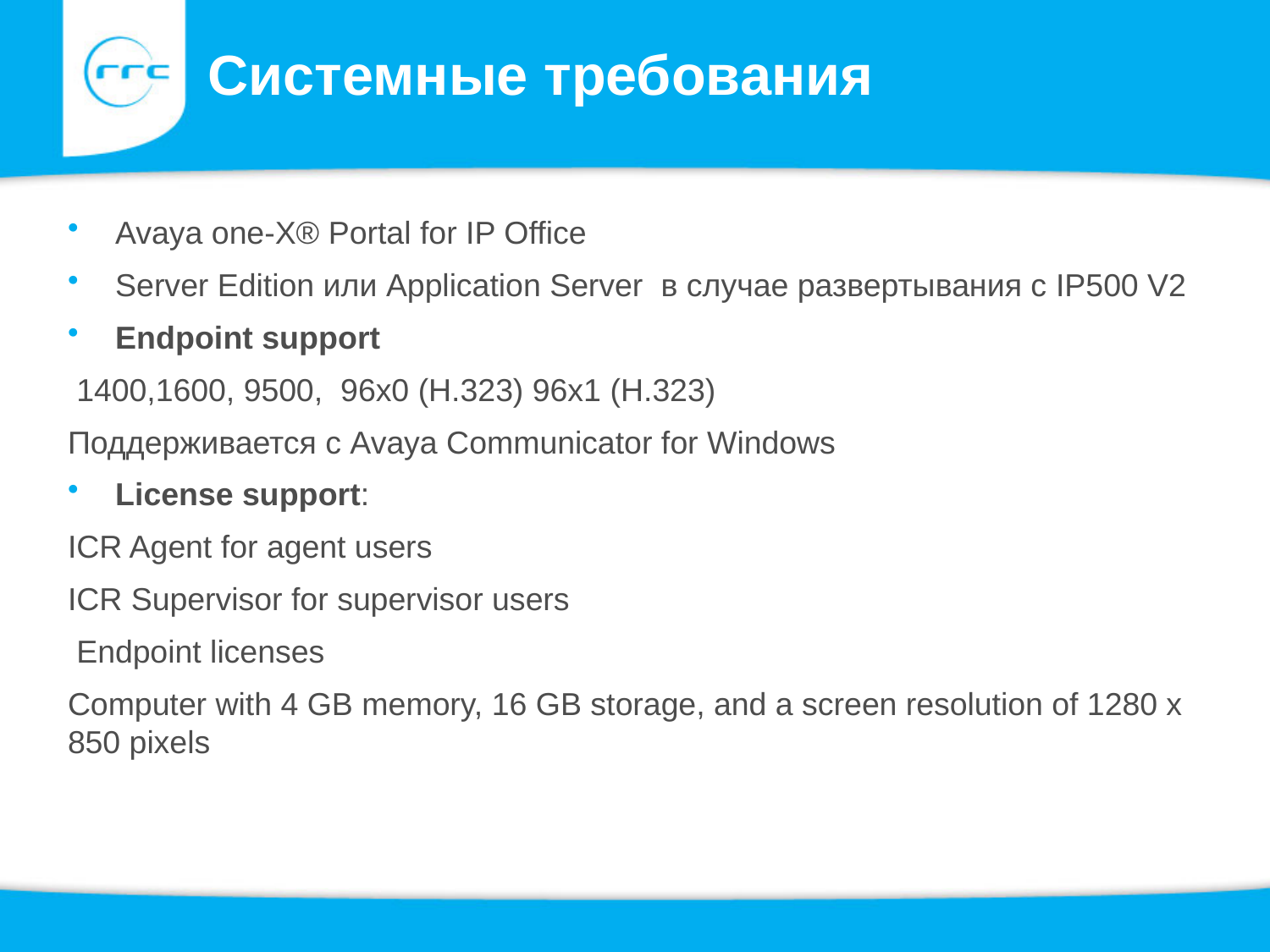

# Системные требования
Avaya one-X® Portal for IP Office
Server Edition или Application Server  в случае развертывания с IP500 V2
Endpoint support
 1400,1600, 9500,  96x0 (H.323) 96x1 (H.323)
Поддерживается с Avaya Communicator for Windows
License support:
ICR Agent for agent users
ICR Supervisor for supervisor users
 Endpoint licenses
Computer with 4 GB memory, 16 GB storage, and a screen resolution of 1280 x 850 pixels